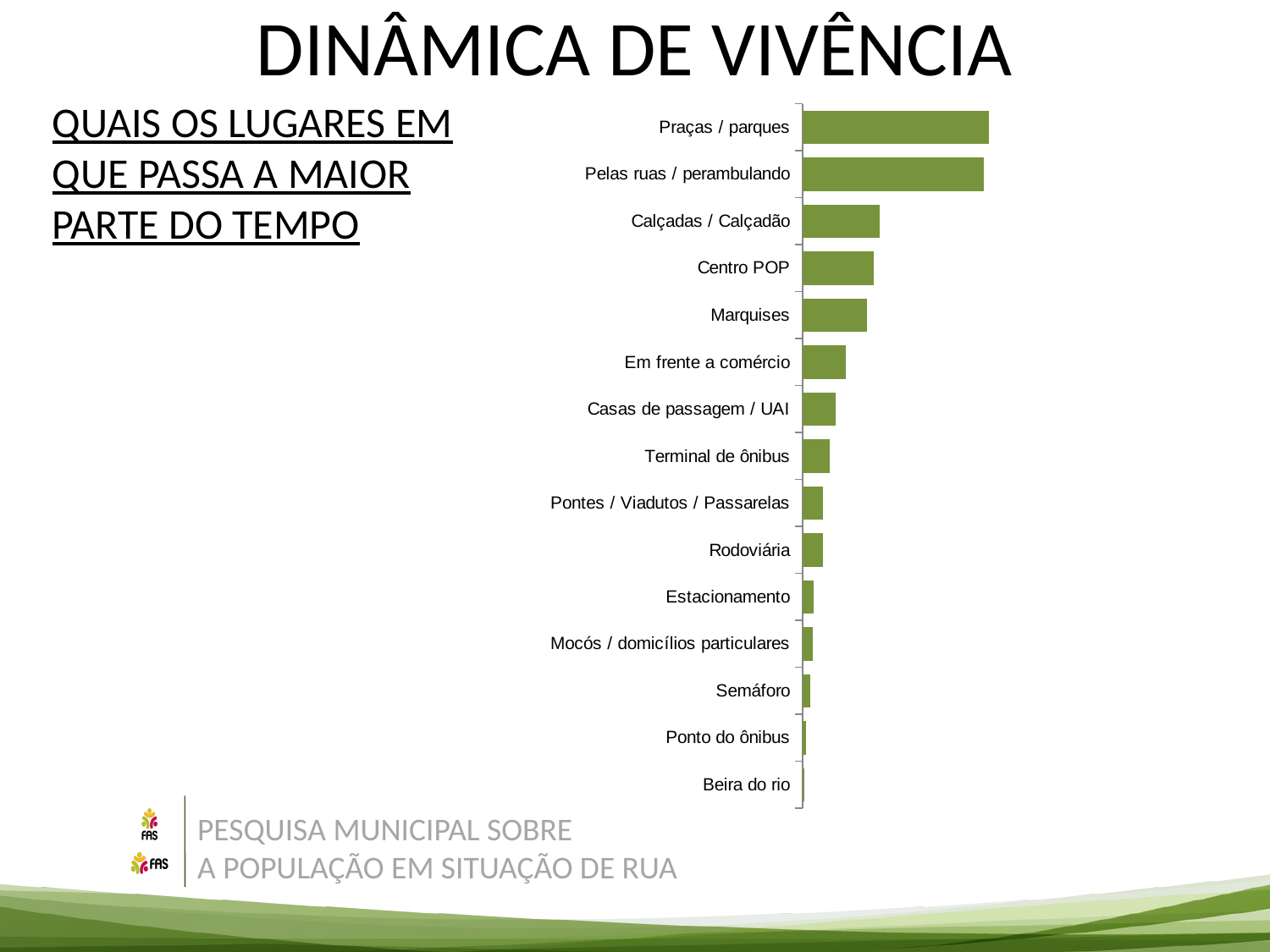

DINÂMICA DE VIVÊNCIA
QUAIS OS LUGARES EM QUE PASSA A MAIOR PARTE DO TEMPO

### Chart

| Category |  |
|---|---|
| Praças / parques | 0.245878136200717 |
| Pelas ruas / perambulando | 0.238709677419355 |
| Calçadas / Calçadão | 0.10179211469534 |
| Centro POP | 0.093906810035843 |
| Marquises | 0.0845878136200717 |
| Em frente a comércio | 0.0566308243727598 |
| Casas de passagem / UAI | 0.0437275985663083 |
| Terminal de ônibus | 0.0358422939068101 |
| Pontes / Viadutos / Passarelas | 0.0272401433691758 |
| Rodoviária | 0.0265232974910395 |
| Estacionamento | 0.0143369175627239 |
| Mocós / domicílios particulares | 0.013620071684588 |
| Semáforo | 0.010752688172043 |
| Ponto do ônibus | 0.0043010752688172 |
| Beira do rio | 0.00215053763440861 |